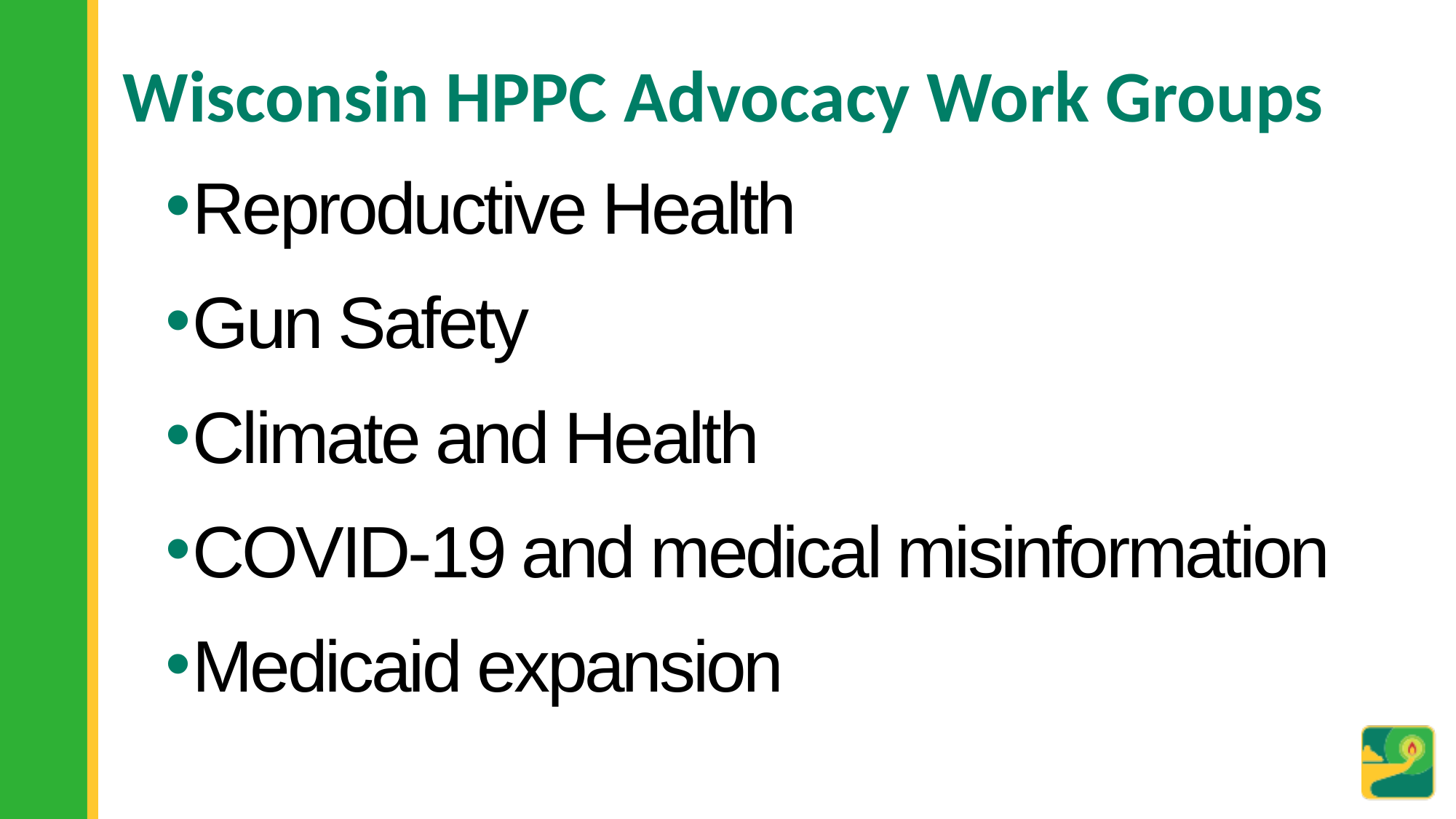

# Wisconsin HPPC Advocacy Work Groups
Reproductive Health
Gun Safety
Climate and Health
COVID-19 and medical misinformation
Medicaid expansion